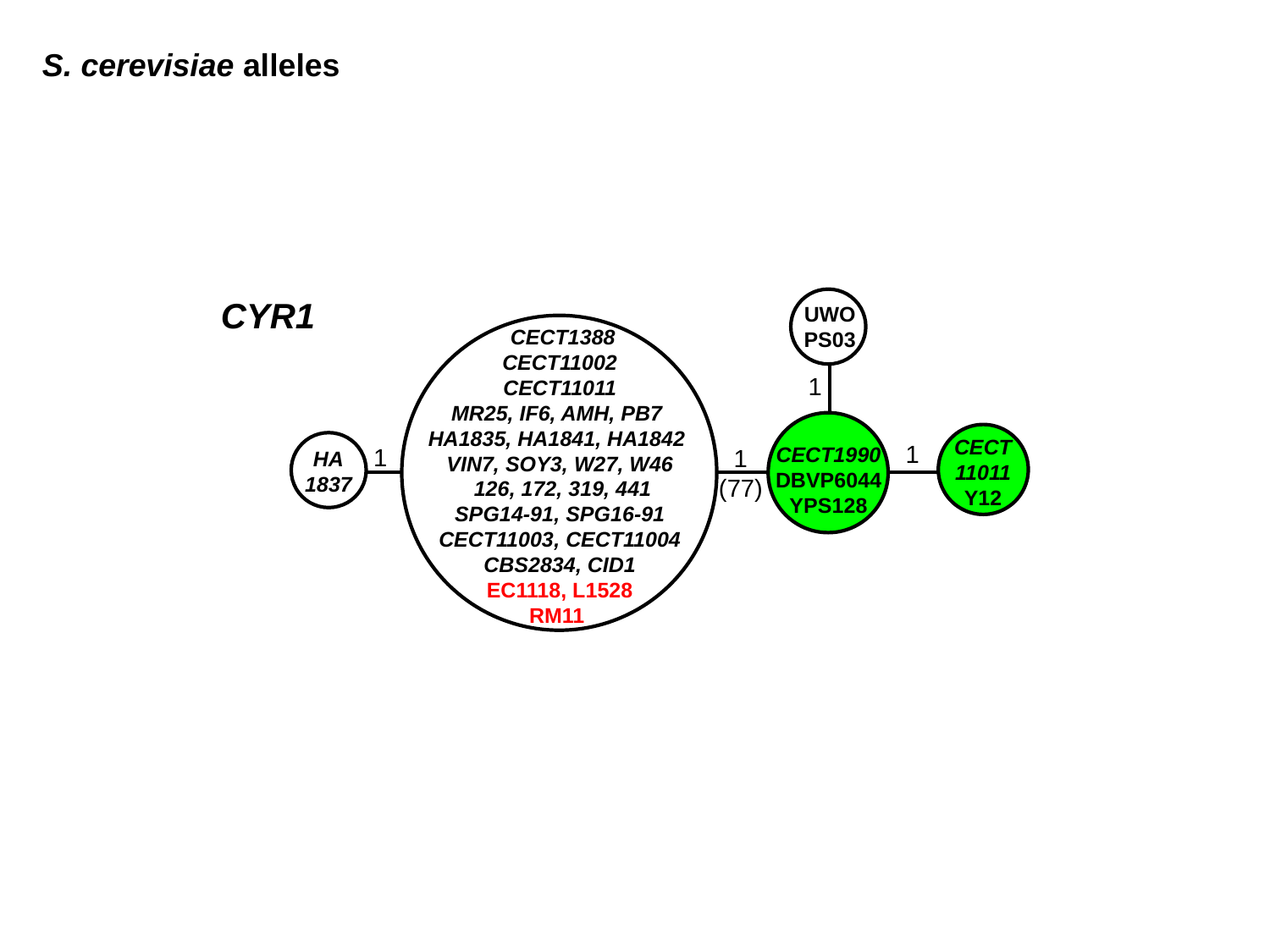

S. cerevisiae alleles
CYR1

UWOPS03

 CECT1388
CECT11002
CECT11011
MR25, IF6, AMH, PB7
HA1835, HA1841, HA1842
VIN7, SOY3, W27, W46
 126, 172, 319, 441
SPG14-91, SPG16-91
CECT11003, CECT11004
CBS2834, CID1
EC1118, L1528
RM11
1

CECT
11011
Y12
1

CECT1990
DBVP6044
YPS128
1
1
(77)
HA
1837